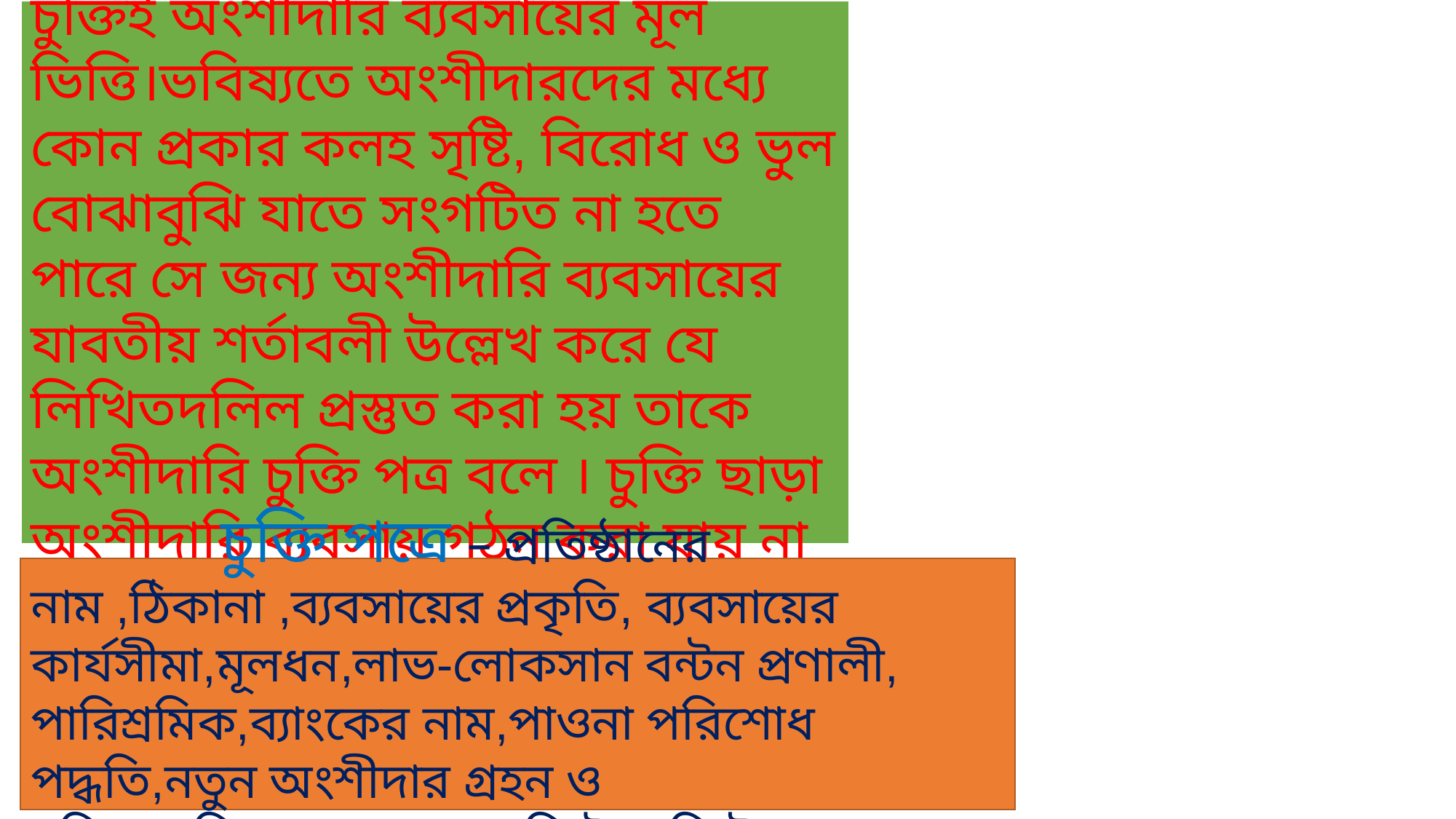

অংশীদারি চুক্তিপত্রঃ চুক্তিই অংশীদারি ব্যবসায়ের মূল ভিত্তি।ভবিষ্যতে অংশীদারদের মধ্যে কোন প্রকার কলহ সৃষ্টি, বিরোধ ও ভুল বোঝাবুঝি যাতে সংগটিত না হতে পারে সে জন্য অংশীদারি ব্যবসায়ের যাবতীয় শর্তাবলী উল্লেখ করে যে লিখিতদলিল প্রস্তুত করা হয় তাকে অংশীদারি চুক্তি পত্র বলে । চুক্তি ছাড়া অংশীদারি ব্যবসায় গঠন করা যায় না ।
            চুক্তি পত্রে – প্রতিষ্ঠানের নাম ,ঠিকানা ,ব্যবসায়ের প্রকৃতি, ব্যবসায়ের কার্যসীমা,মূলধন,লাভ-লোকসান বন্টন প্রণালী, পারিশ্রমিক,ব্যাংকের নাম,পাওনা পরিশোধ পদ্ধতি,নতুন অংশীদার গ্রহন ও বহিস্কার,বিলোপসাধন পদ্ধতি ইত্যাদি উল্লেখ থাকে ।